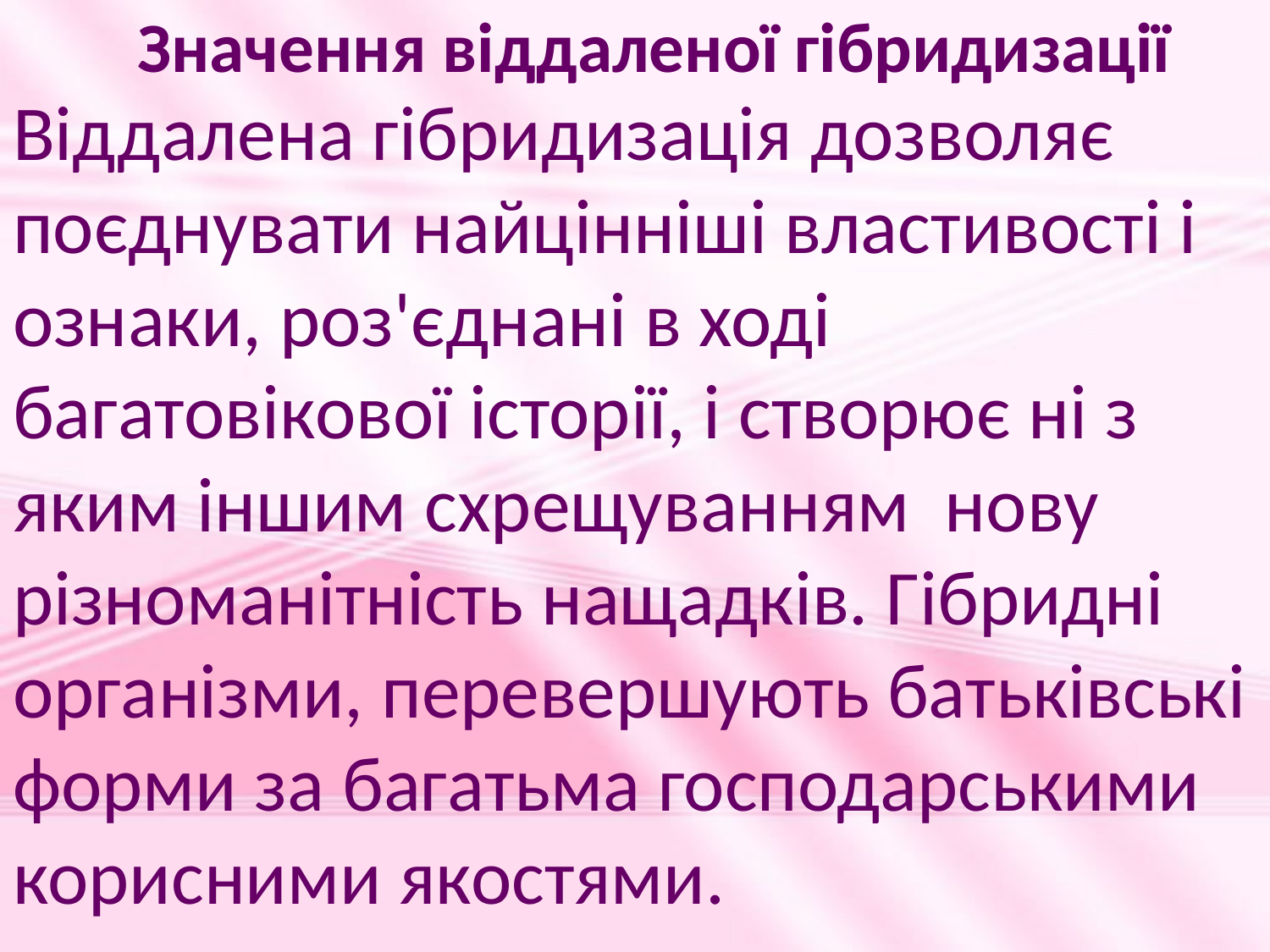

Значення віддаленої гібридизації
Віддалена гібридизація дозволяє поєднувати найцінніші властивості і ознаки, роз'єднані в ході багатовікової історії, і створює ні з яким іншим схрещуванням  нову  різноманітність нащадків. Гібридні організми, перевершують батьківські форми за багатьма господарськими корисними якостями.